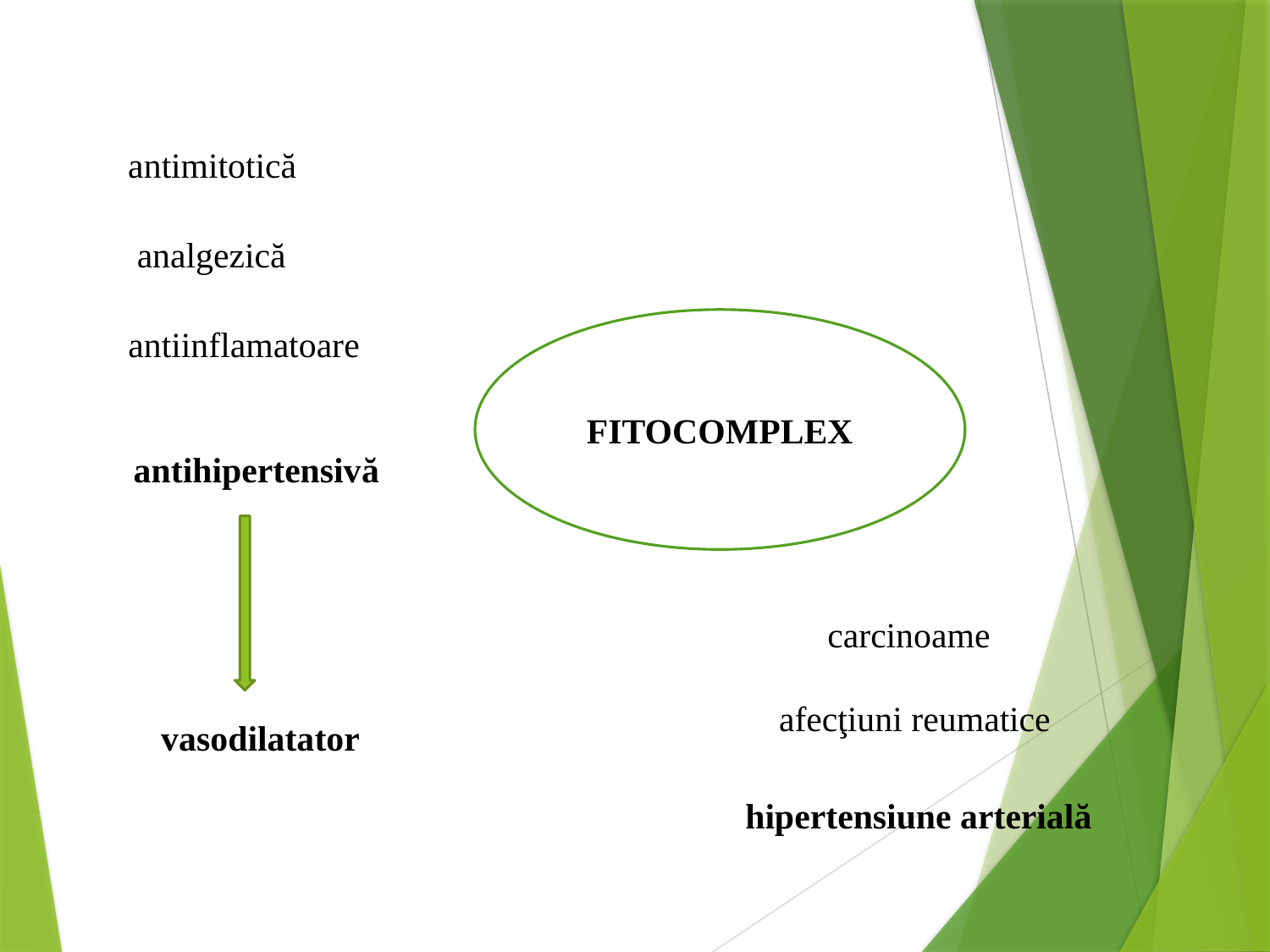

antimitotică
analgezică
FITOCOMPLEX
antiinflamatoare
antihipertensivă

carcinoame
afecţiuni reumatice
vasodilatator
hipertensiune arterială